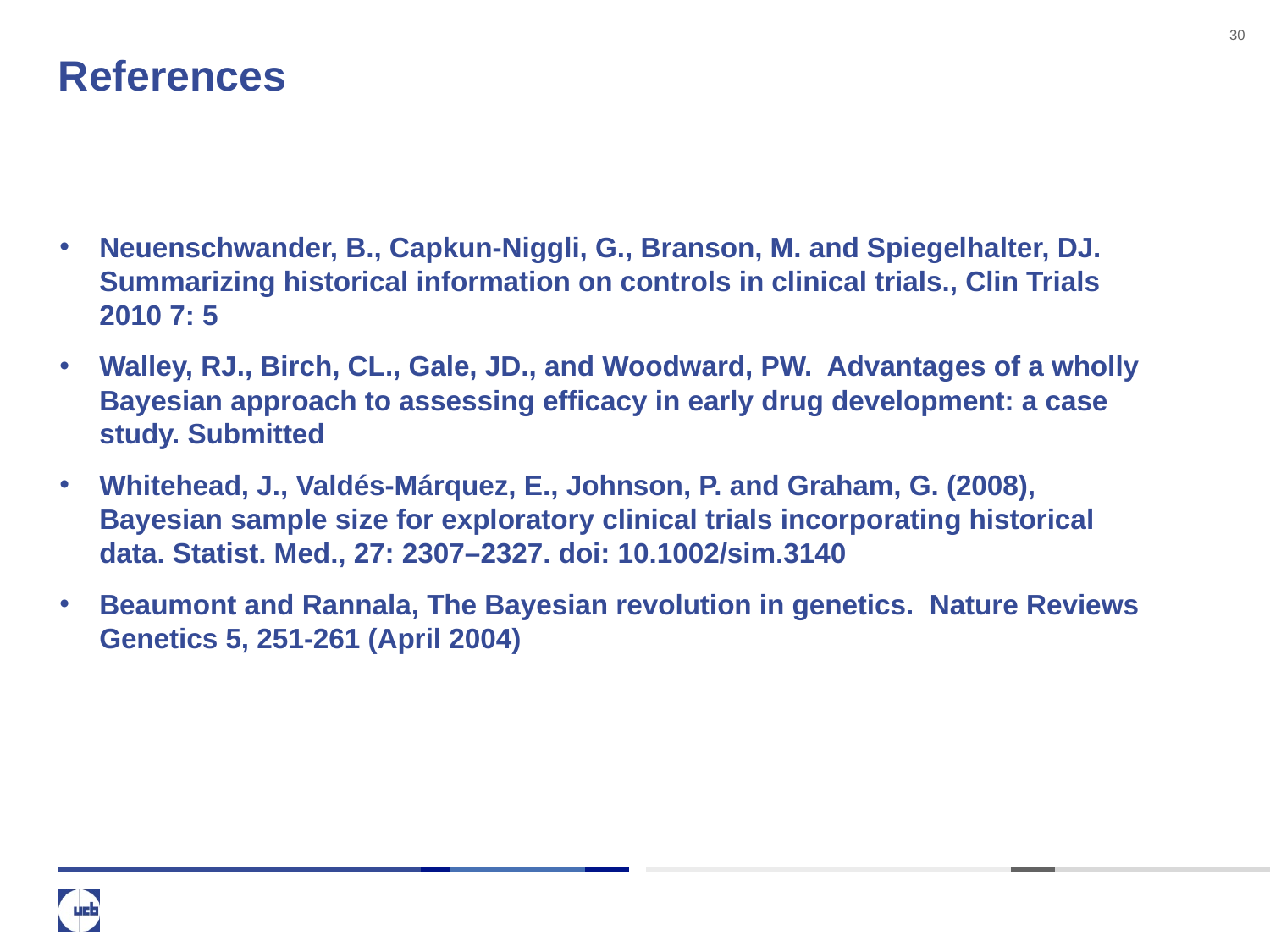

30
# References
Neuenschwander, B., Capkun-Niggli, G., Branson, M. and Spiegelhalter, DJ. Summarizing historical information on controls in clinical trials., Clin Trials 2010 7: 5
Walley, RJ., Birch, CL., Gale, JD., and Woodward, PW.  Advantages of a wholly Bayesian approach to assessing efficacy in early drug development: a case study. Submitted
Whitehead, J., Valdés-Márquez, E., Johnson, P. and Graham, G. (2008), Bayesian sample size for exploratory clinical trials incorporating historical data. Statist. Med., 27: 2307–2327. doi: 10.1002/sim.3140
Beaumont and Rannala, The Bayesian revolution in genetics.  Nature Reviews Genetics 5, 251-261 (April 2004)